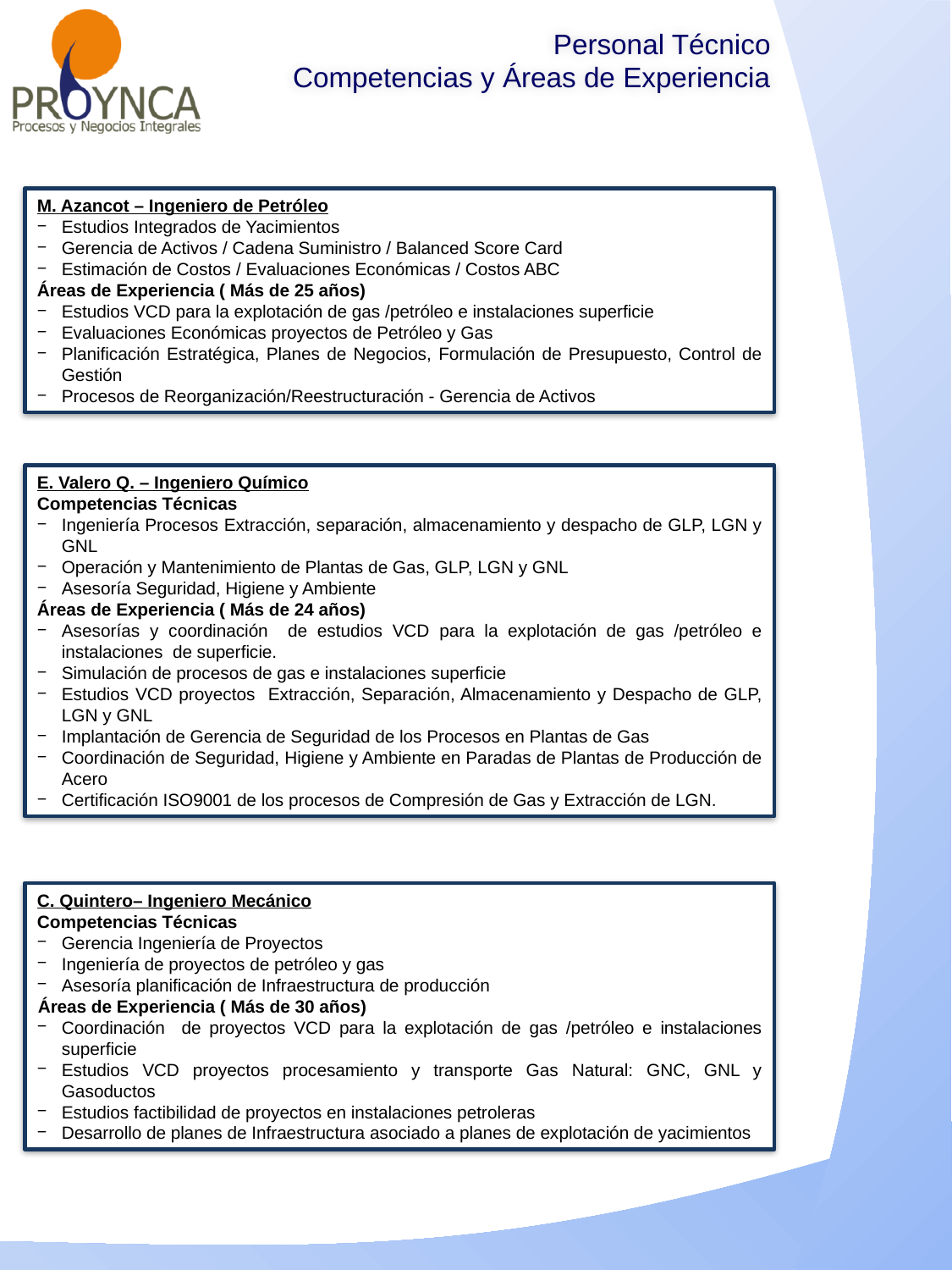

Personal Técnico
Competencias y Áreas de Experiencia
M. Azancot – Ingeniero de Petróleo
Estudios Integrados de Yacimientos
Gerencia de Activos / Cadena Suministro / Balanced Score Card
Estimación de Costos / Evaluaciones Económicas / Costos ABC
Áreas de Experiencia ( Más de 25 años)
Estudios VCD para la explotación de gas /petróleo e instalaciones superficie
Evaluaciones Económicas proyectos de Petróleo y Gas
Planificación Estratégica, Planes de Negocios, Formulación de Presupuesto, Control de Gestión
Procesos de Reorganización/Reestructuración - Gerencia de Activos
E. Valero Q. – Ingeniero Químico
Competencias Técnicas
Ingeniería Procesos Extracción, separación, almacenamiento y despacho de GLP, LGN y GNL
Operación y Mantenimiento de Plantas de Gas, GLP, LGN y GNL
Asesoría Seguridad, Higiene y Ambiente
Áreas de Experiencia ( Más de 24 años)
Asesorías y coordinación  de estudios VCD para la explotación de gas /petróleo e instalaciones  de superficie.
Simulación de procesos de gas e instalaciones superficie
Estudios VCD proyectos  Extracción, Separación, Almacenamiento y Despacho de GLP, LGN y GNL
Implantación de Gerencia de Seguridad de los Procesos en Plantas de Gas
Coordinación de Seguridad, Higiene y Ambiente en Paradas de Plantas de Producción de Acero
Certificación ISO9001 de los procesos de Compresión de Gas y Extracción de LGN.
C. Quintero– Ingeniero Mecánico
Competencias Técnicas
Gerencia Ingeniería de Proyectos
Ingeniería de proyectos de petróleo y gas
Asesoría planificación de Infraestructura de producción
Áreas de Experiencia ( Más de 30 años)
Coordinación  de proyectos VCD para la explotación de gas /petróleo e instalaciones superficie
Estudios VCD proyectos procesamiento y transporte Gas Natural: GNC, GNL y Gasoductos
Estudios factibilidad de proyectos en instalaciones petroleras
Desarrollo de planes de Infraestructura asociado a planes de explotación de yacimientos